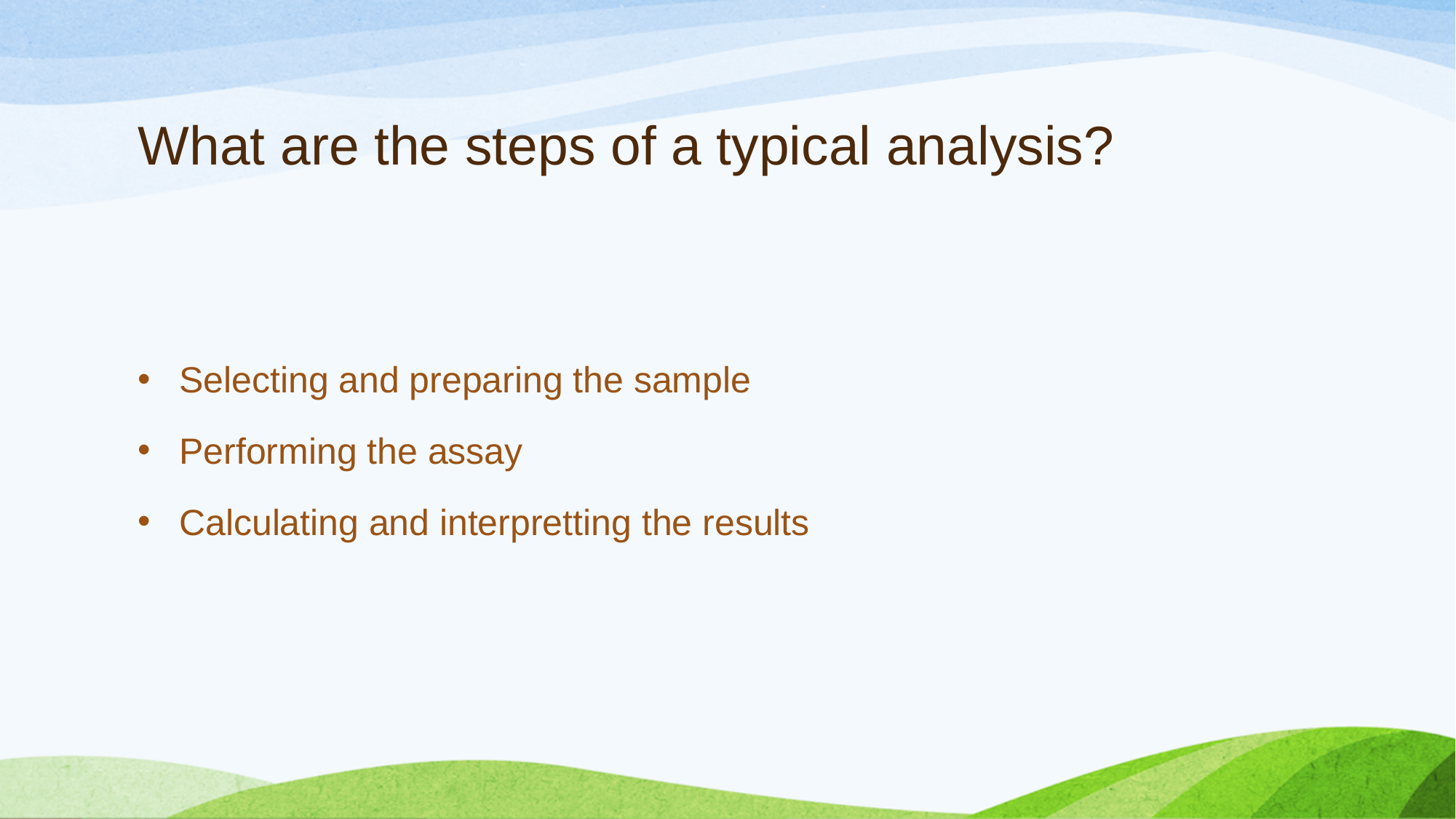

# What are the steps of a typical analysis?

Selecting and preparing the sample
Performing the assay
Calculating and interpretting the results